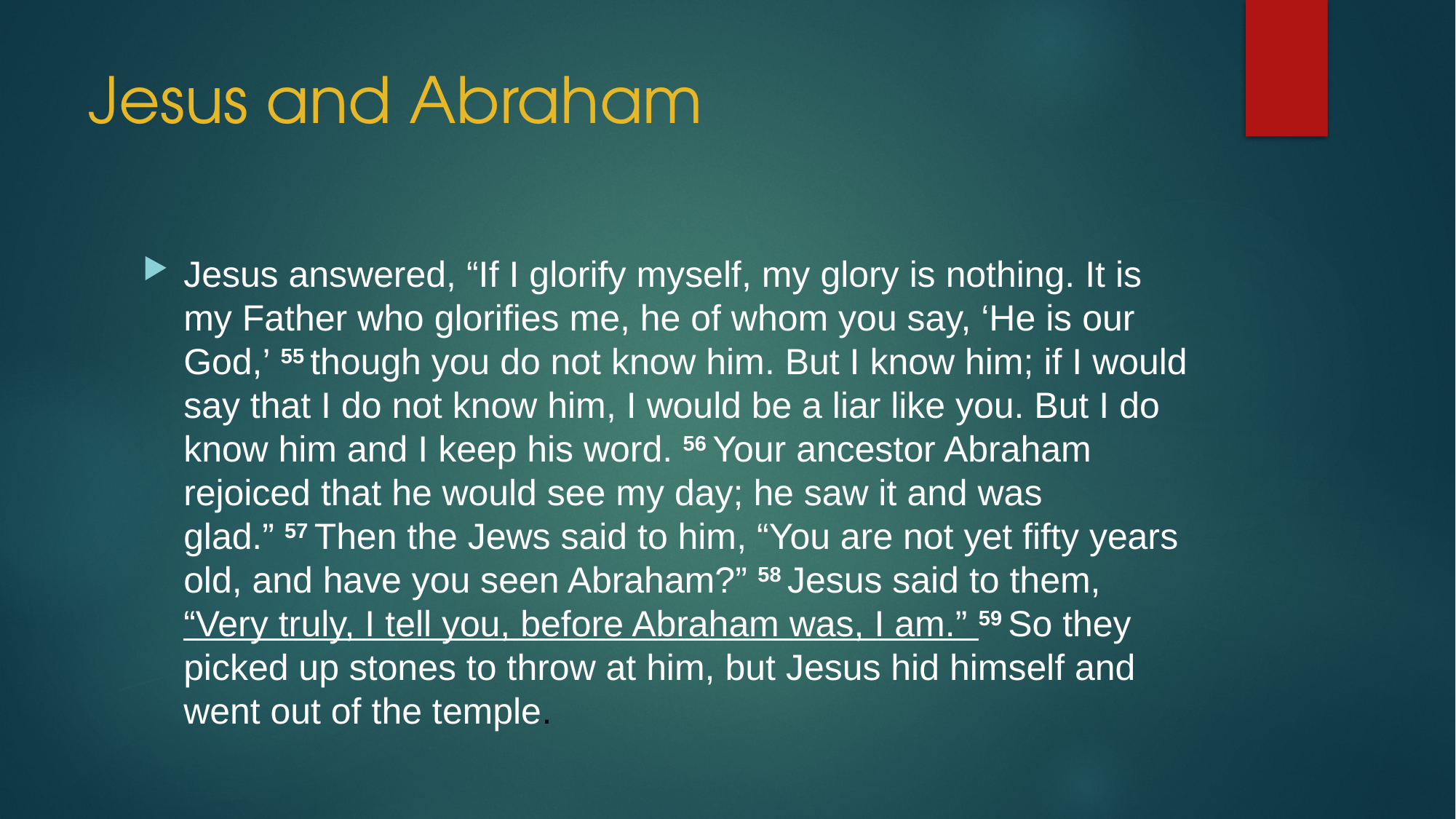

# Jesus and Abraham
Jesus answered, “If I glorify myself, my glory is nothing. It is my Father who glorifies me, he of whom you say, ‘He is our God,’ 55 though you do not know him. But I know him; if I would say that I do not know him, I would be a liar like you. But I do know him and I keep his word. 56 Your ancestor Abraham rejoiced that he would see my day; he saw it and was glad.” 57 Then the Jews said to him, “You are not yet fifty years old, and have you seen Abraham?” 58 Jesus said to them, “Very truly, I tell you, before Abraham was, I am.” 59 So they picked up stones to throw at him, but Jesus hid himself and went out of the temple.